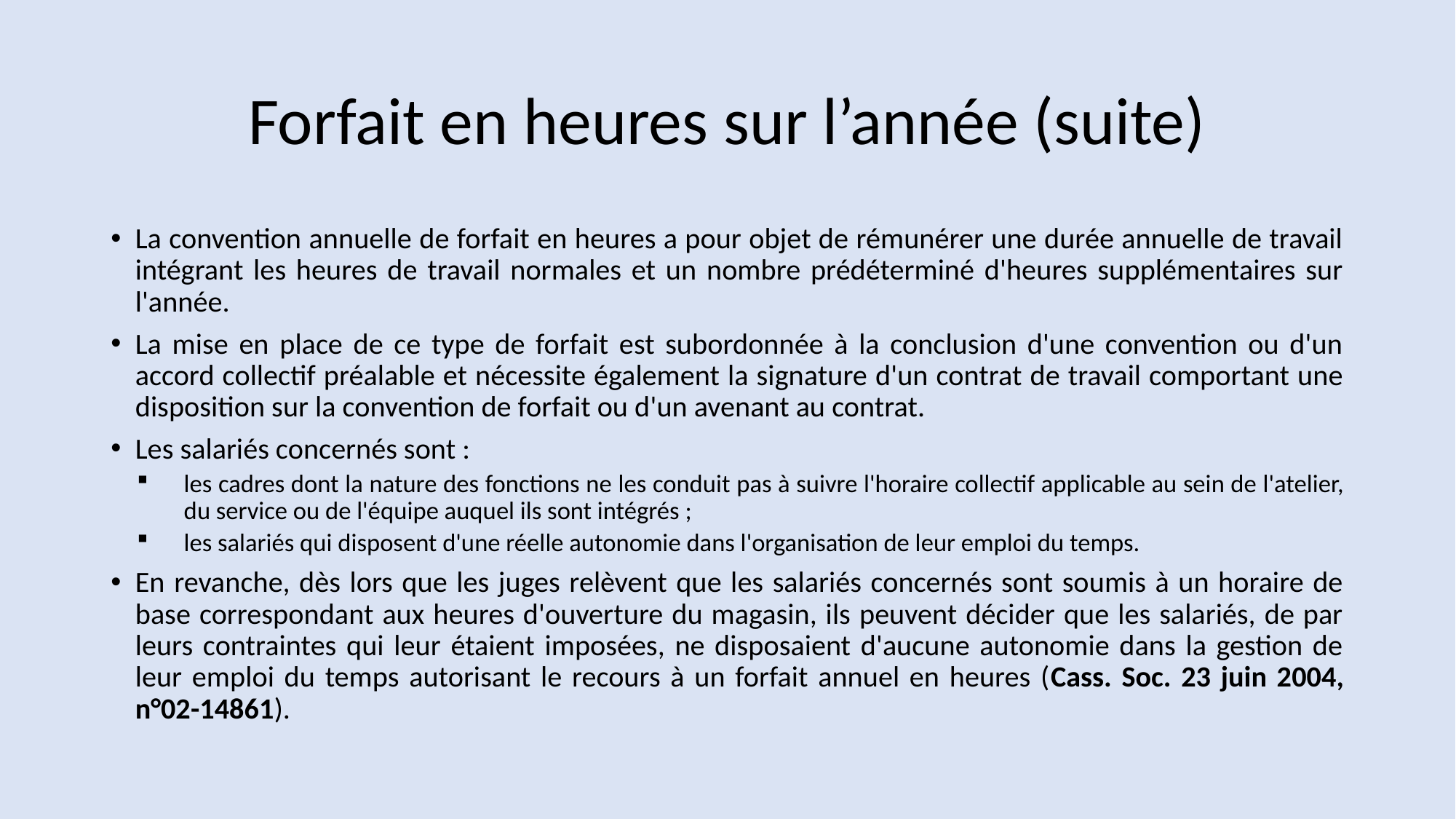

# Forfait en heures sur l’année (suite)
La convention annuelle de forfait en heures a pour objet de rémunérer une durée annuelle de travail intégrant les heures de travail normales et un nombre prédéterminé d'heures supplémentaires sur l'année.
La mise en place de ce type de forfait est subordonnée à la conclusion d'une convention ou d'un accord collectif préalable et nécessite également la signature d'un contrat de travail comportant une disposition sur la convention de forfait ou d'un avenant au contrat.
Les salariés concernés sont :
les cadres dont la nature des fonctions ne les conduit pas à suivre l'horaire collectif applicable au sein de l'atelier, du service ou de l'équipe auquel ils sont intégrés ;
les salariés qui disposent d'une réelle autonomie dans l'organisation de leur emploi du temps.
En revanche, dès lors que les juges relèvent que les salariés concernés sont soumis à un horaire de base correspondant aux heures d'ouverture du magasin, ils peuvent décider que les salariés, de par leurs contraintes qui leur étaient imposées, ne disposaient d'aucune autonomie dans la gestion de leur emploi du temps autorisant le recours à un forfait annuel en heures (Cass. Soc. 23 juin 2004, n°02-14861).